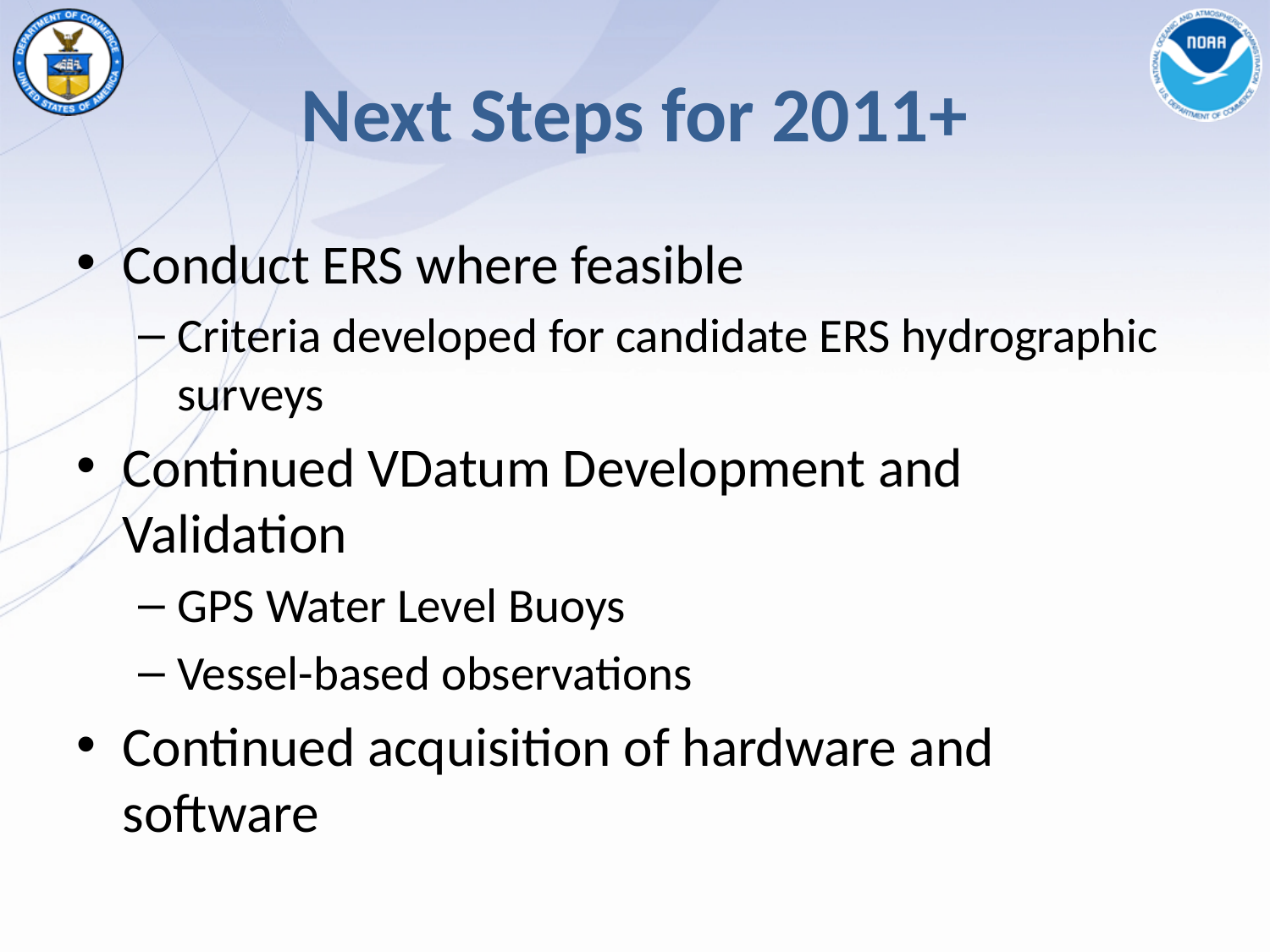

# Next Steps for 2011+
Conduct ERS where feasible
Criteria developed for candidate ERS hydrographic surveys
Continued VDatum Development and Validation
GPS Water Level Buoys
Vessel-based observations
Continued acquisition of hardware and software